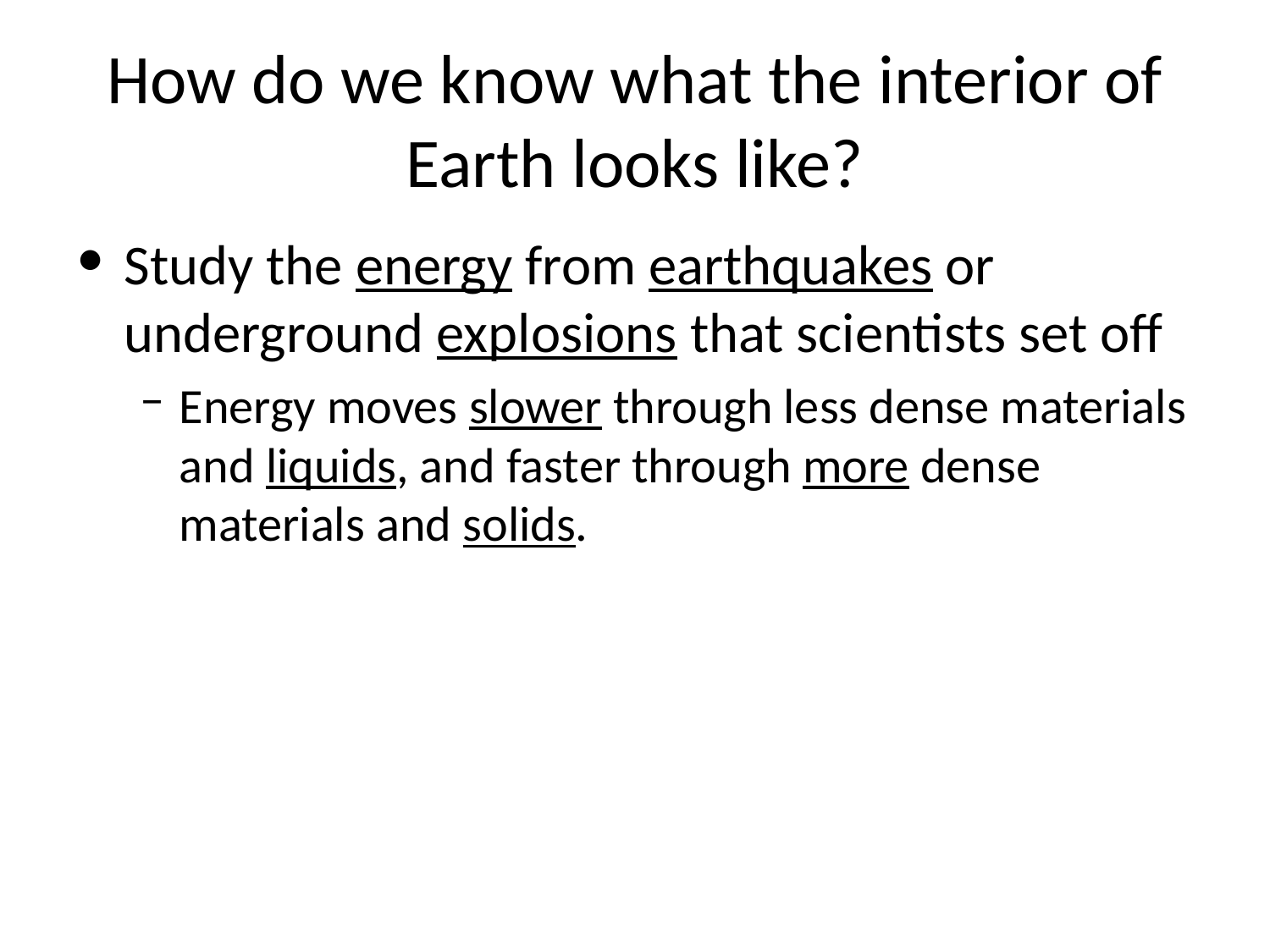

# How do we know what the interior of Earth looks like?
Study the energy from earthquakes or underground explosions that scientists set off
Energy moves slower through less dense materials and liquids, and faster through more dense materials and solids.